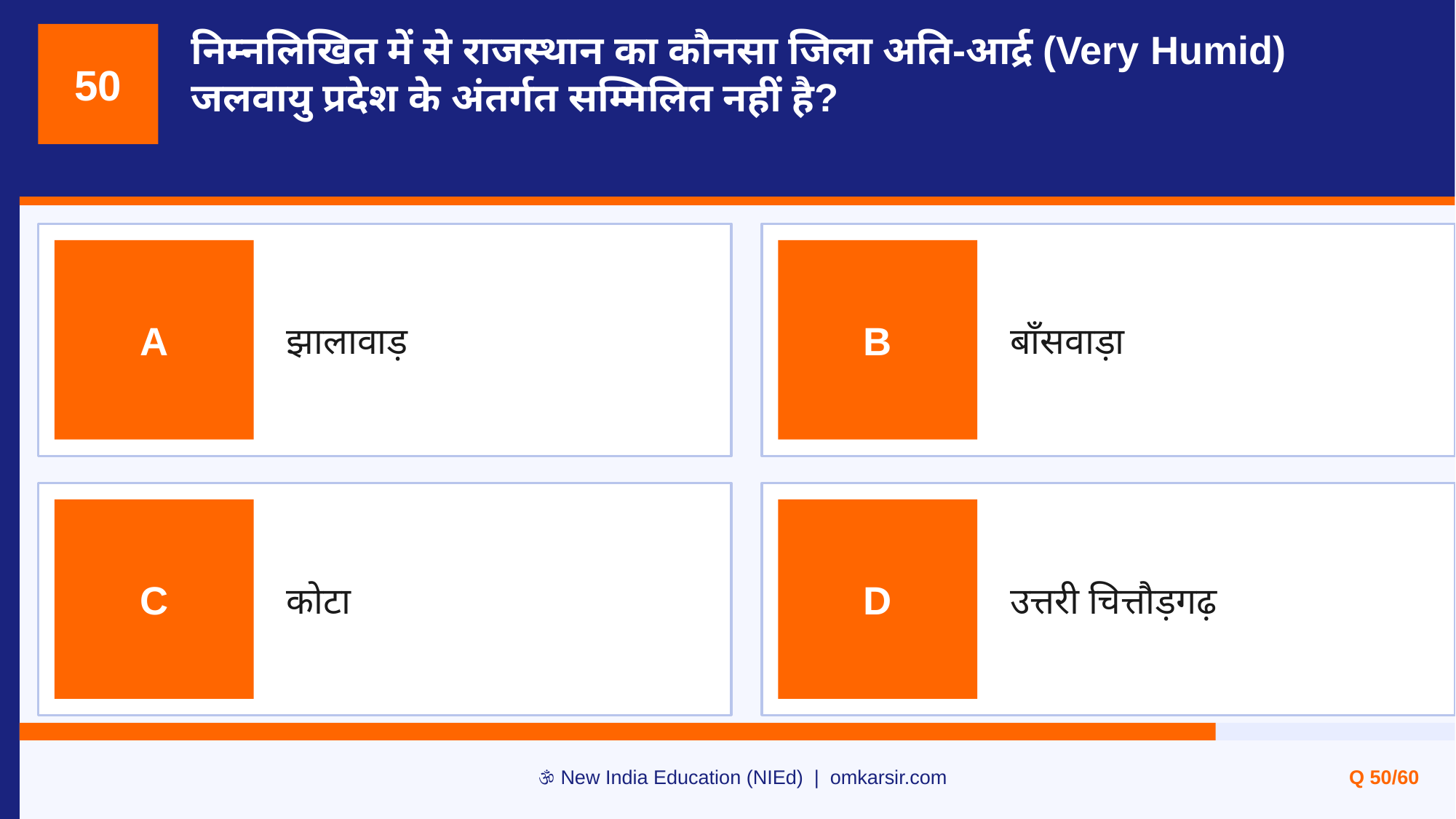

निम्नलिखित में से राजस्थान का कौनसा जिला अति-आर्द्र (Very Humid) जलवायु प्रदेश के अंतर्गत सम्मिलित नहीं है?
50

झालावाड़
बाँसवाड़ा
A
B

कोटा
उत्तरी चित्तौड़गढ़
C
D

🕉️ New India Education (NIEd)  |  omkarsir.com
Q 50/60